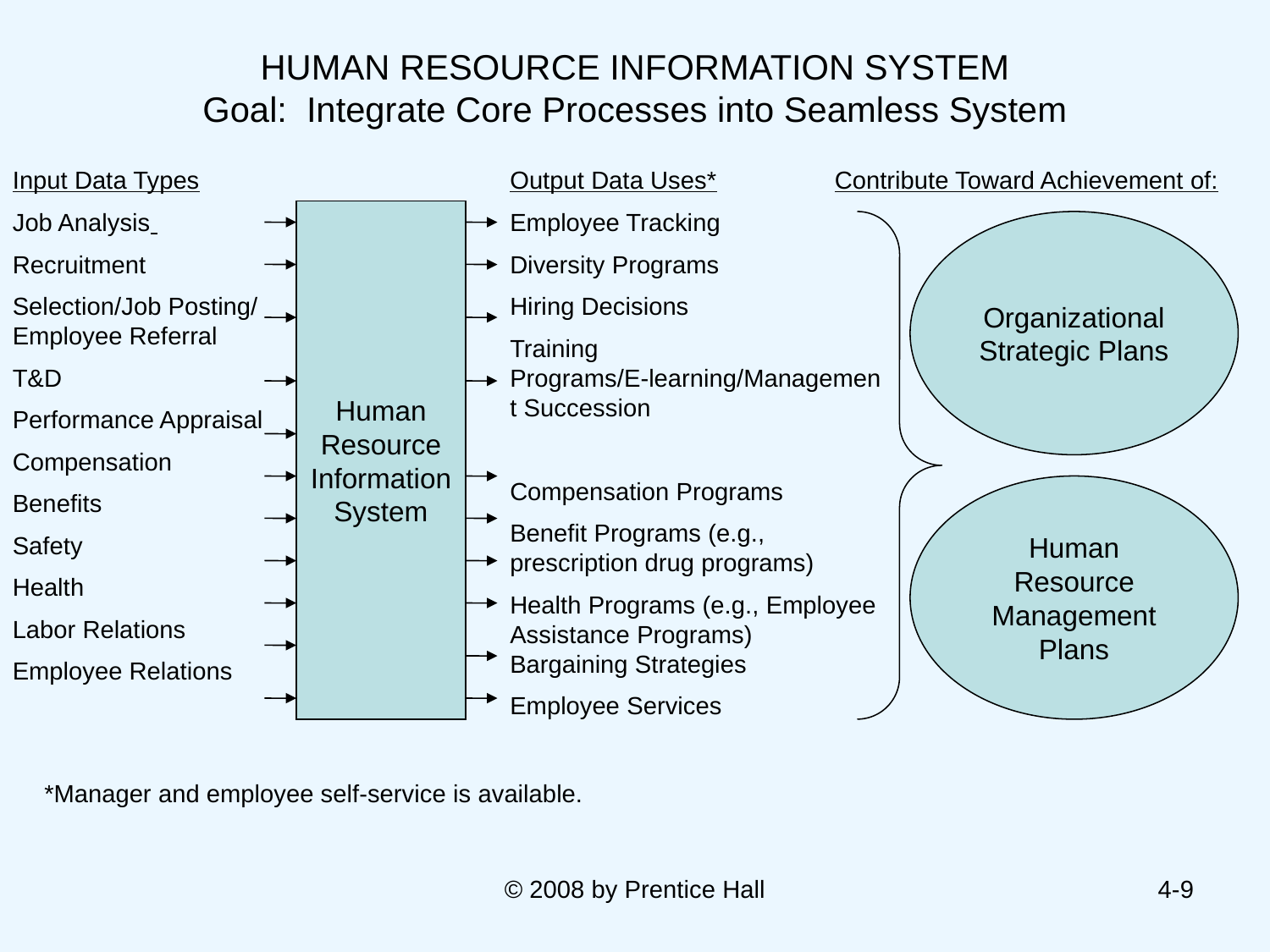

# HUMAN RESOURCE INFORMATION SYSTEM Goal:  Integrate Core Processes into Seamless System
Input Data Types
Job Analysis
Recruitment
Selection/Job Posting/ Employee Referral
T&D
Performance Appraisal
Compensation
Benefits
Safety
Health
Labor Relations
Employee Relations

Output Data Uses*
Employee Tracking
Diversity Programs
Hiring Decisions
Training Programs/E-learning/Management Succession

Compensation Programs
Benefit Programs (e.g., prescription drug programs)
Health Programs (e.g., Employee Assistance Programs)     Bargaining Strategies
Employee Services
Contribute Toward Achievement of:
Human Resource Information System

Organizational Strategic Plans

Human Resource Management Plans

*Manager and employee self-service is available.
© 2008 by Prentice Hall
4-9